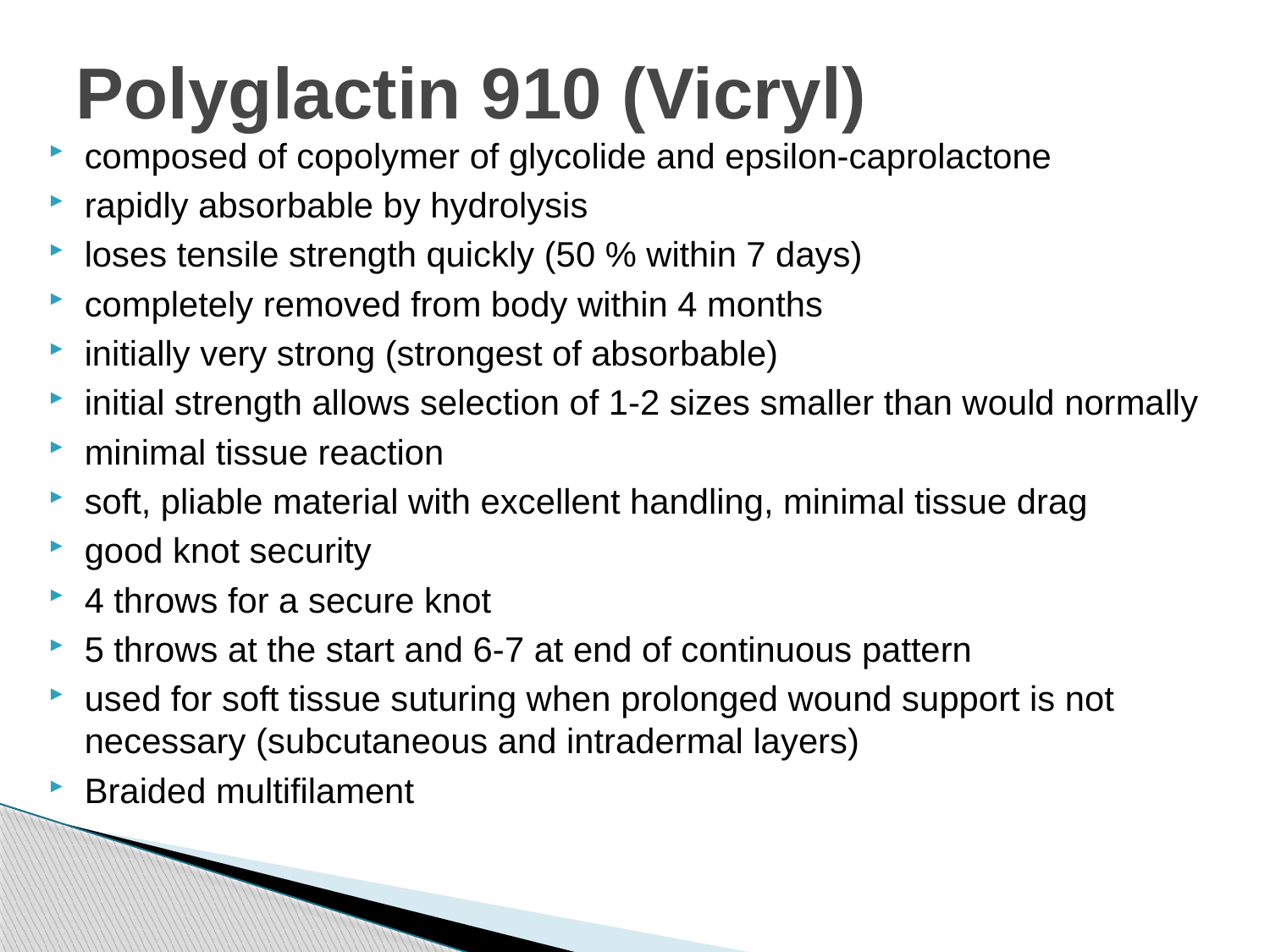

# Polyglactin 910 (Vicryl)
composed of copolymer of glycolide and epsilon-caprolactone
rapidly absorbable by hydrolysis
loses tensile strength quickly (50 % within 7 days)
completely removed from body within 4 months
initially very strong (strongest of absorbable)
initial strength allows selection of 1-2 sizes smaller than would normally
minimal tissue reaction
soft, pliable material with excellent handling, minimal tissue drag
good knot security
4 throws for a secure knot
5 throws at the start and 6-7 at end of continuous pattern
used for soft tissue suturing when prolonged wound support is not necessary (subcutaneous and intradermal layers)
Braided multifilament